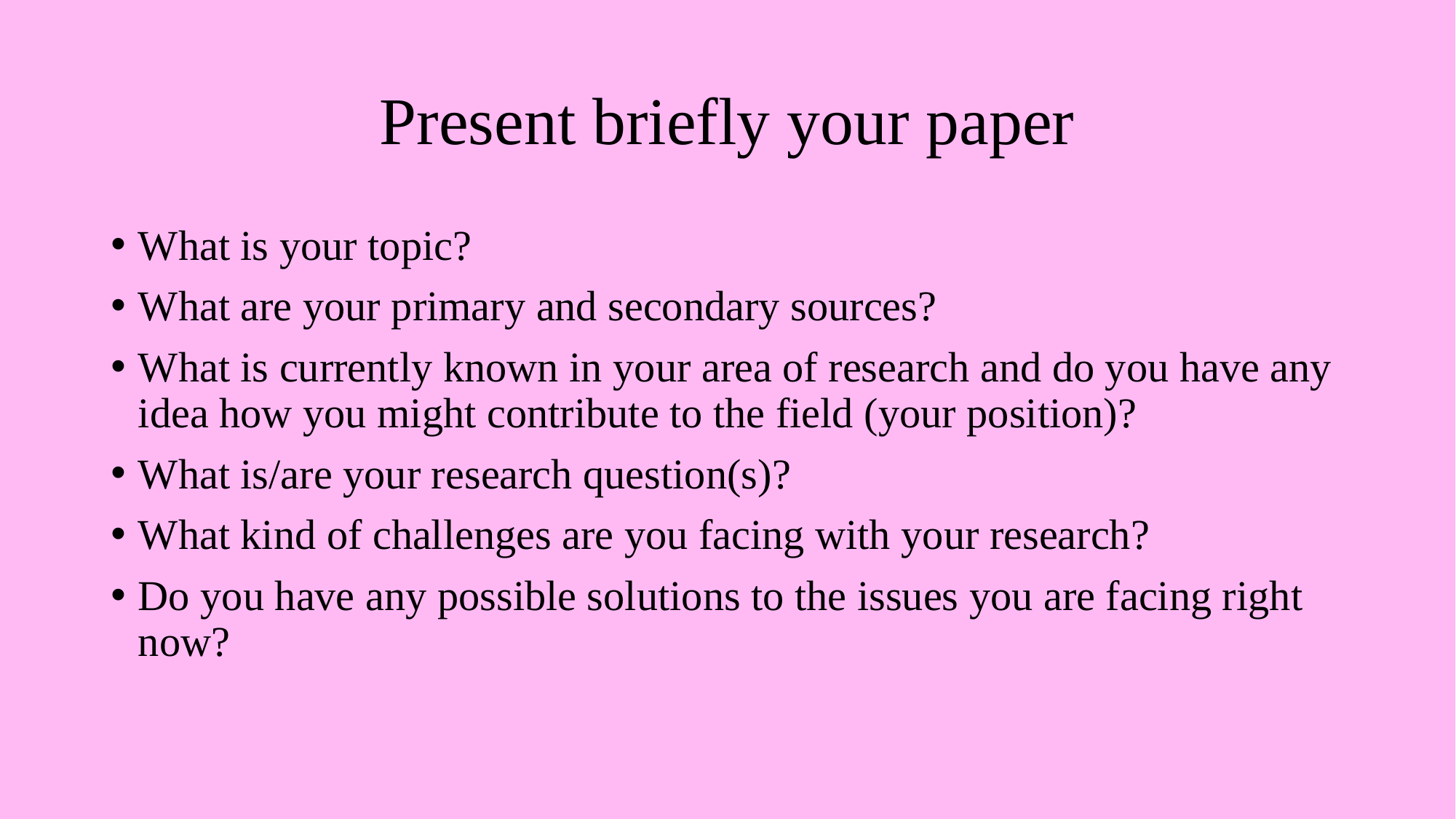

# Present briefly your paper
What is your topic?
What are your primary and secondary sources?
What is currently known in your area of research and do you have any idea how you might contribute to the field (your position)?
What is/are your research question(s)?
What kind of challenges are you facing with your research?
Do you have any possible solutions to the issues you are facing right now?